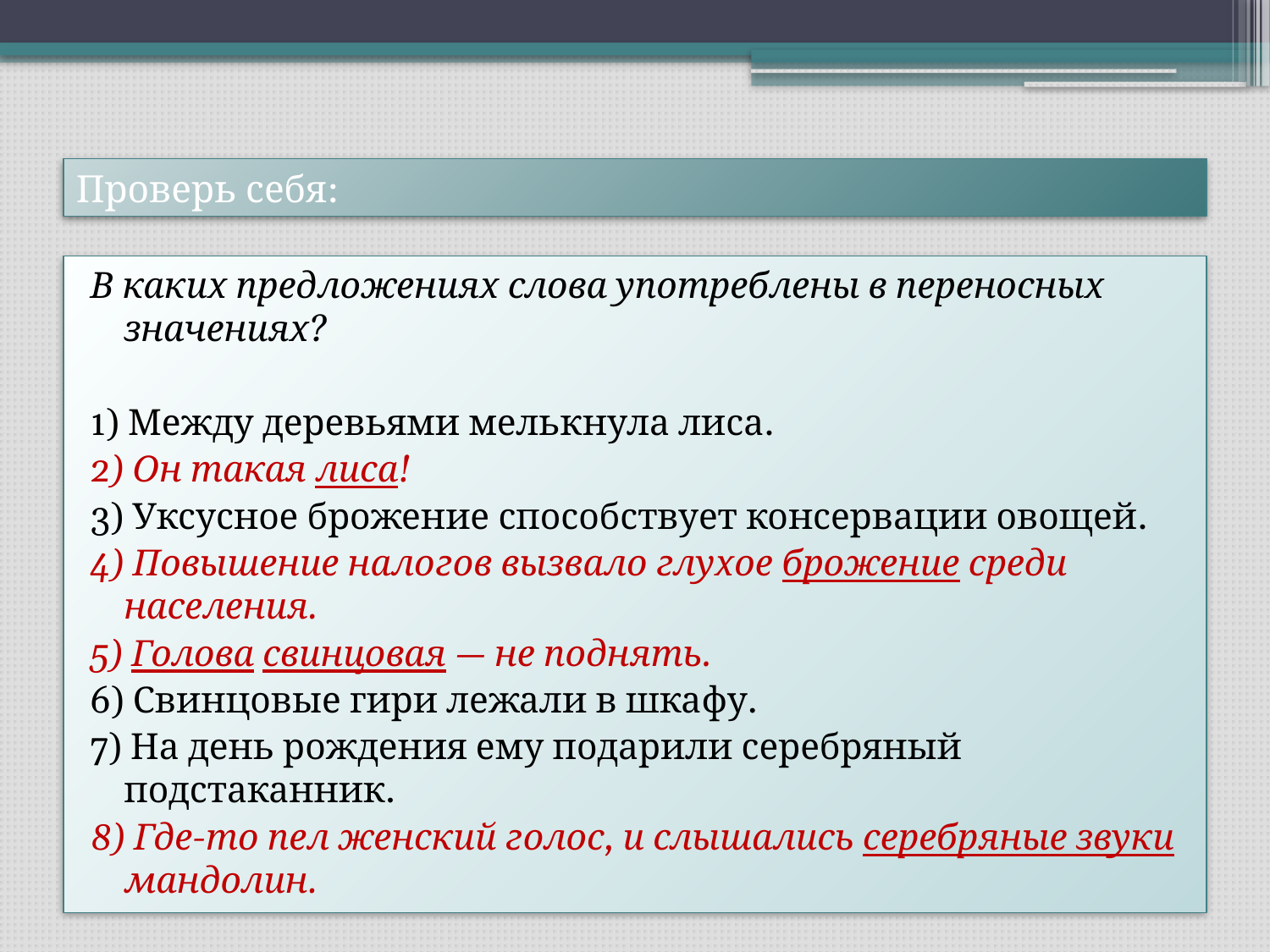

# Проверь себя:
В каких предложениях слова употреблены в переносных значениях?

1) Между деревьями мелькнула лиса.
2) Он такая лиса!
3) Уксусное брожение способствует консервации овощей.
4) Повышение налогов вызвало глухое брожение среди населения.
5) Голова свинцовая — не поднять.
6) Свинцовые гири лежали в шкафу.
7) На день рождения ему подарили серебряный подстаканник.
8) Где-то пел женский голос, и слышались серебряные звуки мандолин.